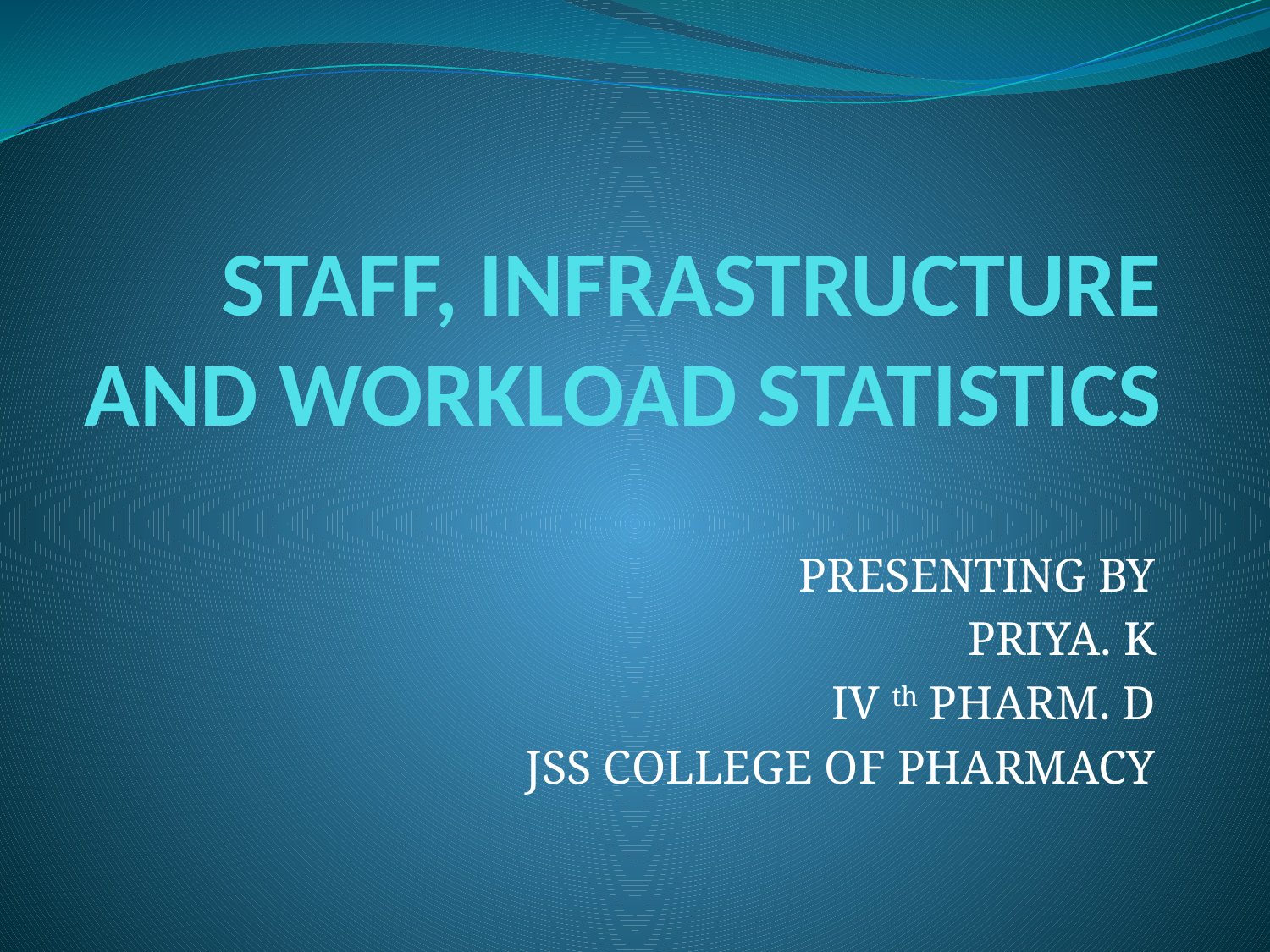

# STAFF, INFRASTRUCTURE AND WORKLOAD STATISTICS
               PRESENTING BY
                                            PRIYA. K
IV th PHARM. D
JSS COLLEGE OF PHARMACY